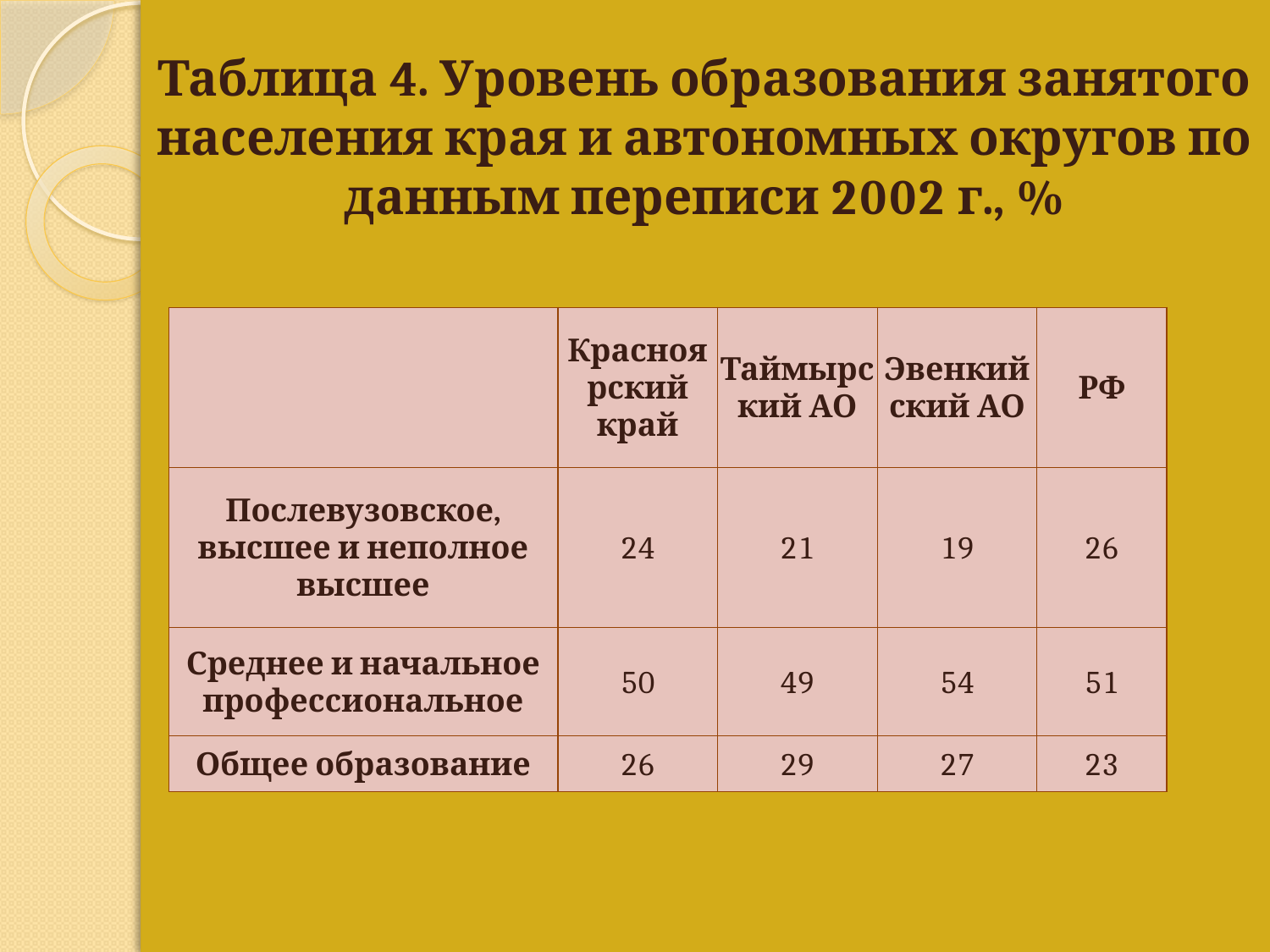

Таблица 4. Уровень образования занятого населения края и автономных округов по данным переписи 2002 г., %
|  | Красноярский край | Таймырский АО | Эвенкийский АО | РФ |
| --- | --- | --- | --- | --- |
| Послевузовское, высшее и неполное высшее | 24 | 21 | 19 | 26 |
| Среднее и начальное профессиональное | 50 | 49 | 54 | 51 |
| Общее образование | 26 | 29 | 27 | 23 |